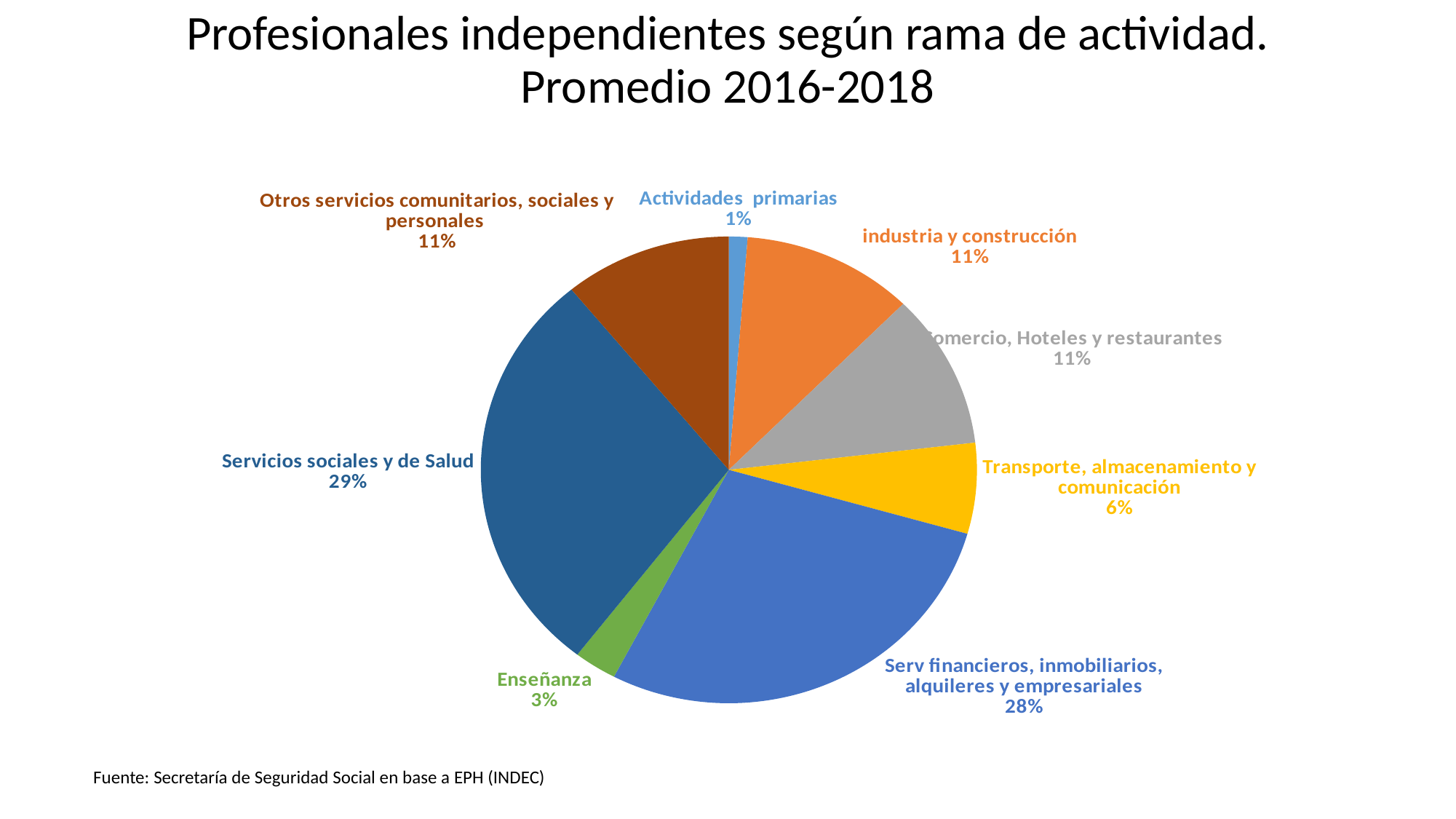

# Profesionales independientes según rama de actividad. Promedio 2016-2018

### Chart

| Category |  |
|---|---|
| Actividades  primarias | 0.012127785631061077 |
| industria y construcción | 0.11190919681247556 |
| Comercio, Hoteles y restaurantes | 0.10735283111744975 |
| Transporte, almacenamiento y comunicación | 0.06282675937528448 |
| Serv financieros, inmobiliarios, alquileres y empresariales | 0.2824410281121182 |
| Enseñanza | 0.027943310212753314 |
| Servicios sociales y de Salud | 0.28602329735786614 |
| Otros servicios comunitarios, sociales y personales  | 0.10937579138099152 |
Fuente: Secretaría de Seguridad Social en base a EPH (INDEC)